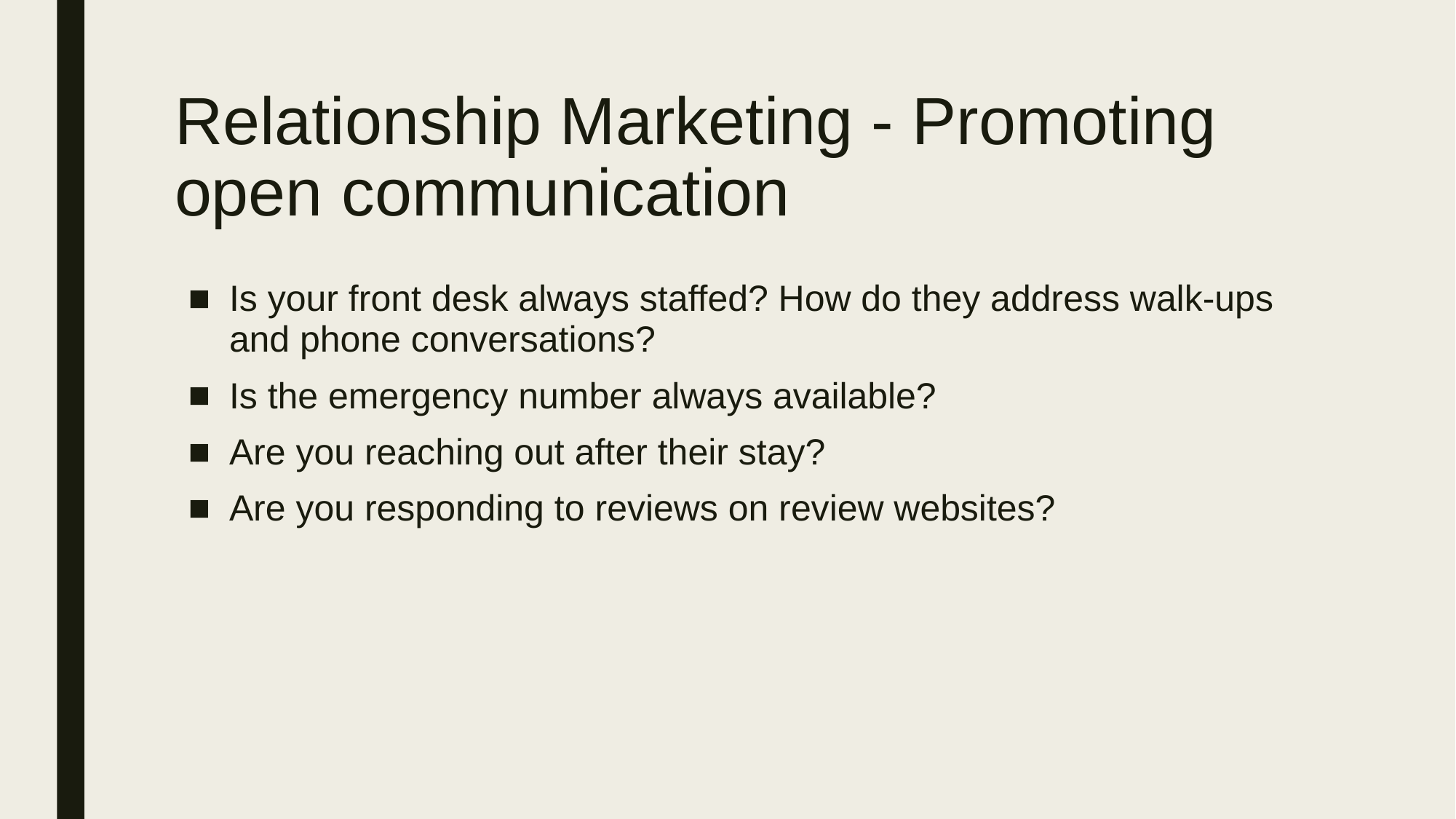

# Relationship Marketing - Promoting open communication
Is your front desk always staffed? How do they address walk-ups and phone conversations?
Is the emergency number always available?
Are you reaching out after their stay?
Are you responding to reviews on review websites?